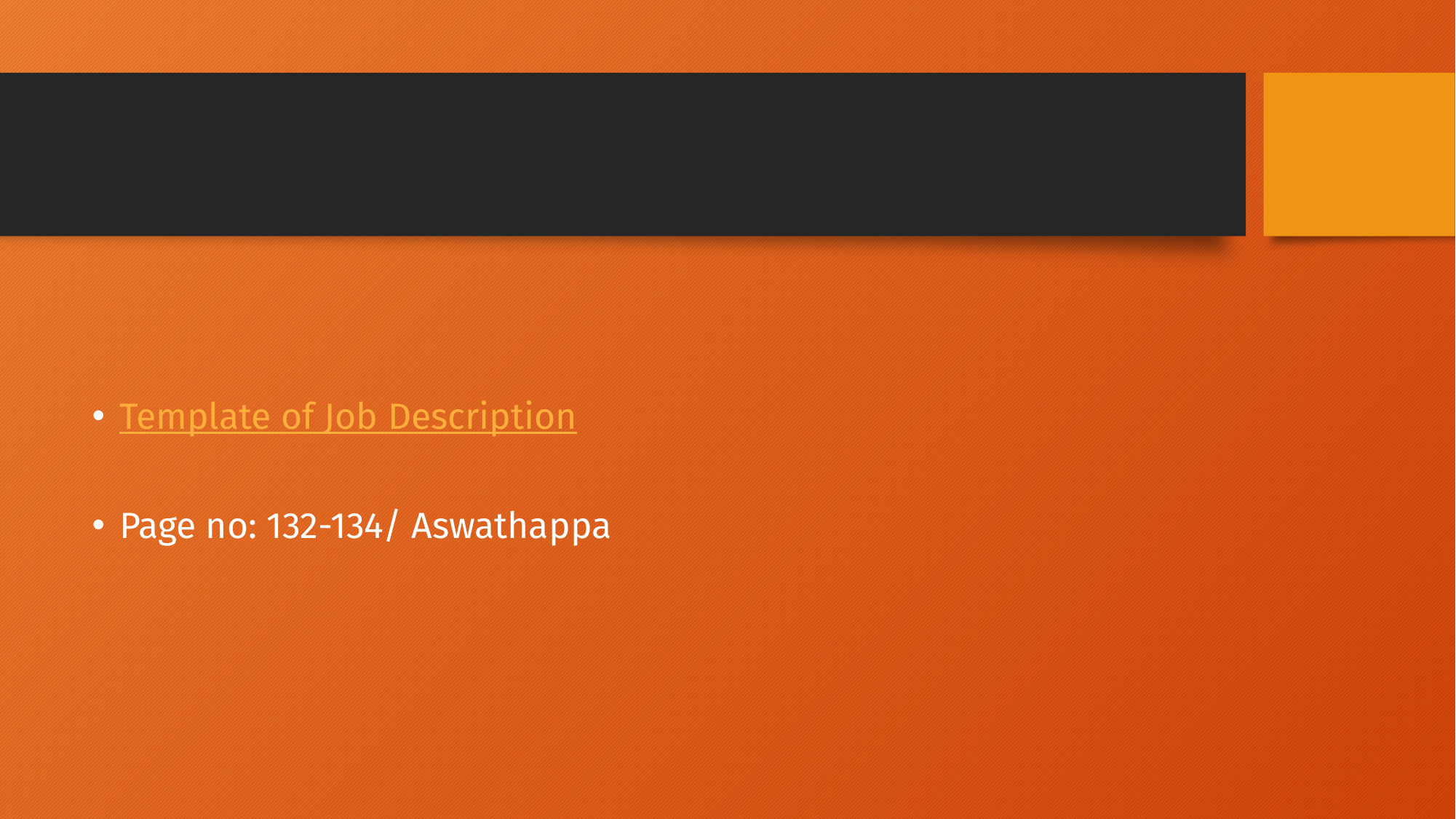

Template of Job Description

Page no: 132-134/ Aswathappa